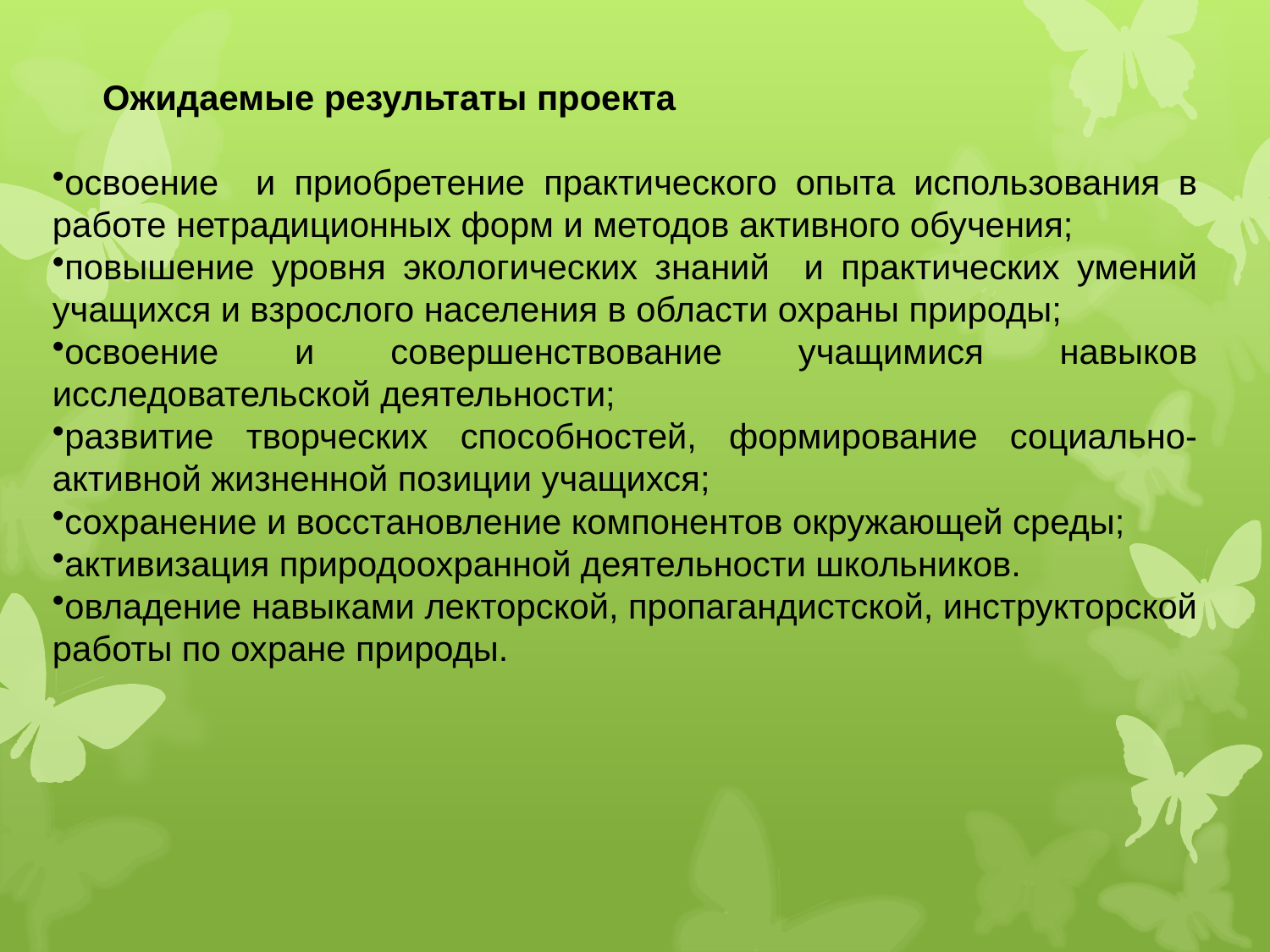

Ожидаемые результаты проекта

освоение  и приобретение практического опыта использования в работе нетрадиционных форм и методов активного обучения;
повышение уровня экологических знаний  и практических умений учащихся и взрослого населения в области охраны природы;
освоение и совершенствование учащимися навыков исследовательской деятельности;
развитие творческих способностей, формирование социально-активной жизненной позиции учащихся;
сохранение и восстановление компонентов окружающей среды;
активизация природоохранной деятельности школьников.
овладение навыками лекторской, пропагандистской, инструкторской работы по охране природы.